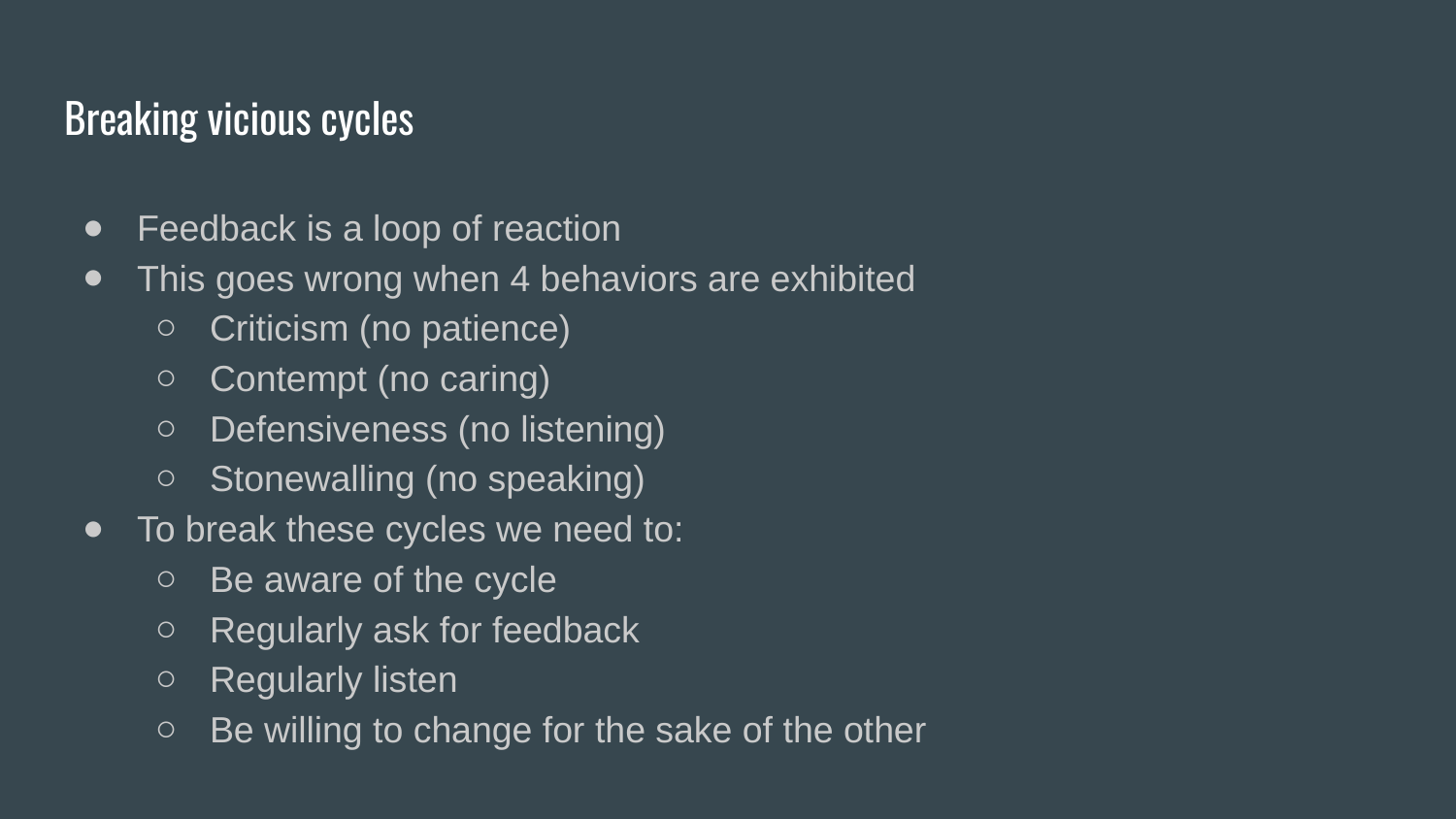

# Breaking vicious cycles
Feedback is a loop of reaction
This goes wrong when 4 behaviors are exhibited
Criticism (no patience)
Contempt (no caring)
Defensiveness (no listening)
Stonewalling (no speaking)
To break these cycles we need to:
Be aware of the cycle
Regularly ask for feedback
Regularly listen
Be willing to change for the sake of the other